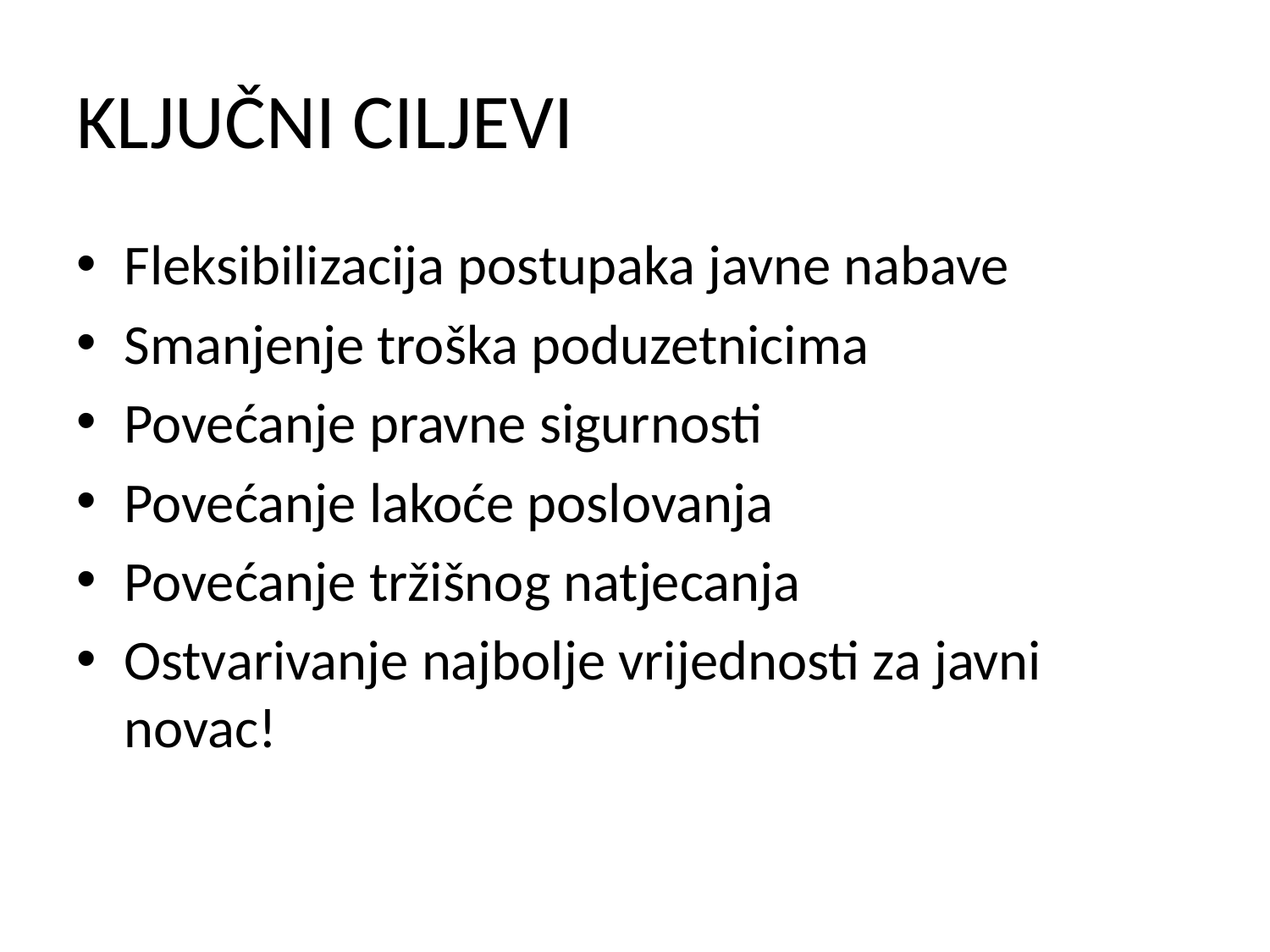

# KLJUČNI CILJEVI
Fleksibilizacija postupaka javne nabave
Smanjenje troška poduzetnicima
Povećanje pravne sigurnosti
Povećanje lakoće poslovanja
Povećanje tržišnog natjecanja
Ostvarivanje najbolje vrijednosti za javni novac!